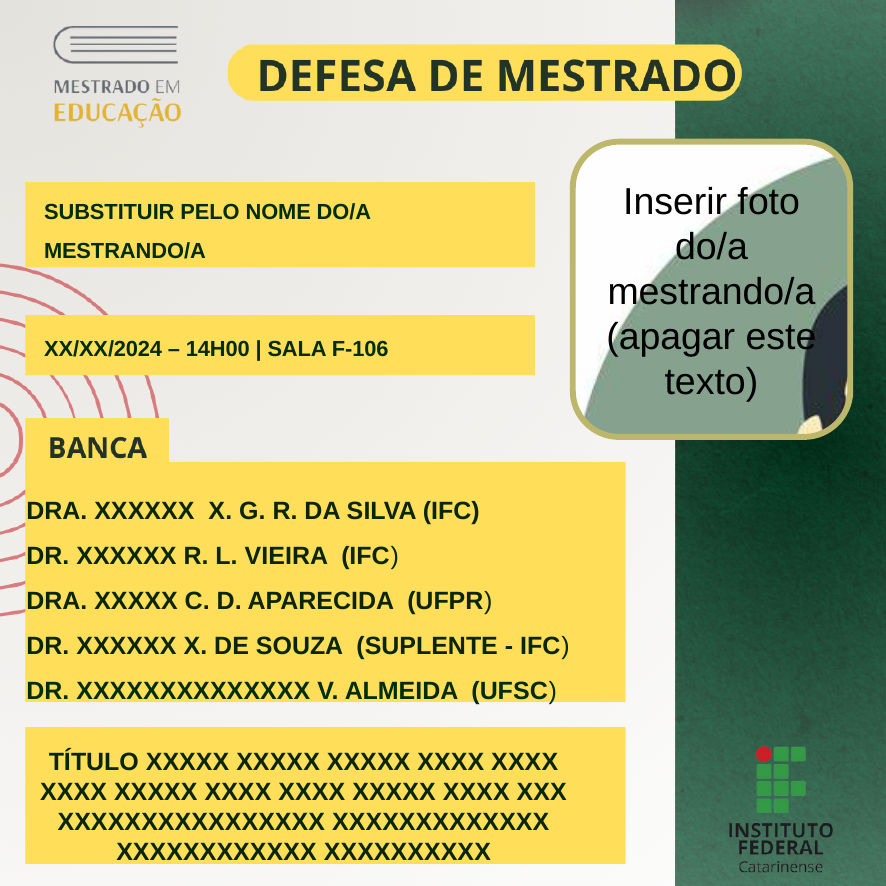

Inserir foto do/a mestrando/a (apagar este texto)
SUBSTITUIR PELO NOME DO/A MESTRANDO/A
XX/XX/2024 – 14H00 | SALA F-106
DRA. XXXXXX  X. G. R. DA SILVA (IFC)
DR. XXXXXX R. L. VIEIRA  (IFC)
DRA. XXXXX C. D. APARECIDA  (UFPR)
DR. XXXXXX X. DE SOUZA  (SUPLENTE - IFC)
DR. XXXXXXXXXXXXXX V. ALMEIDA  (UFSC)
TÍTULO XXXXX XXXXX XXXXX XXXX XXXX XXXX XXXXX XXXX XXXX XXXXX XXXX XXX XXXXXXXXXXXXXXXX XXXXXXXXXXXXX XXXXXXXXXXXX XXXXXXXXXX